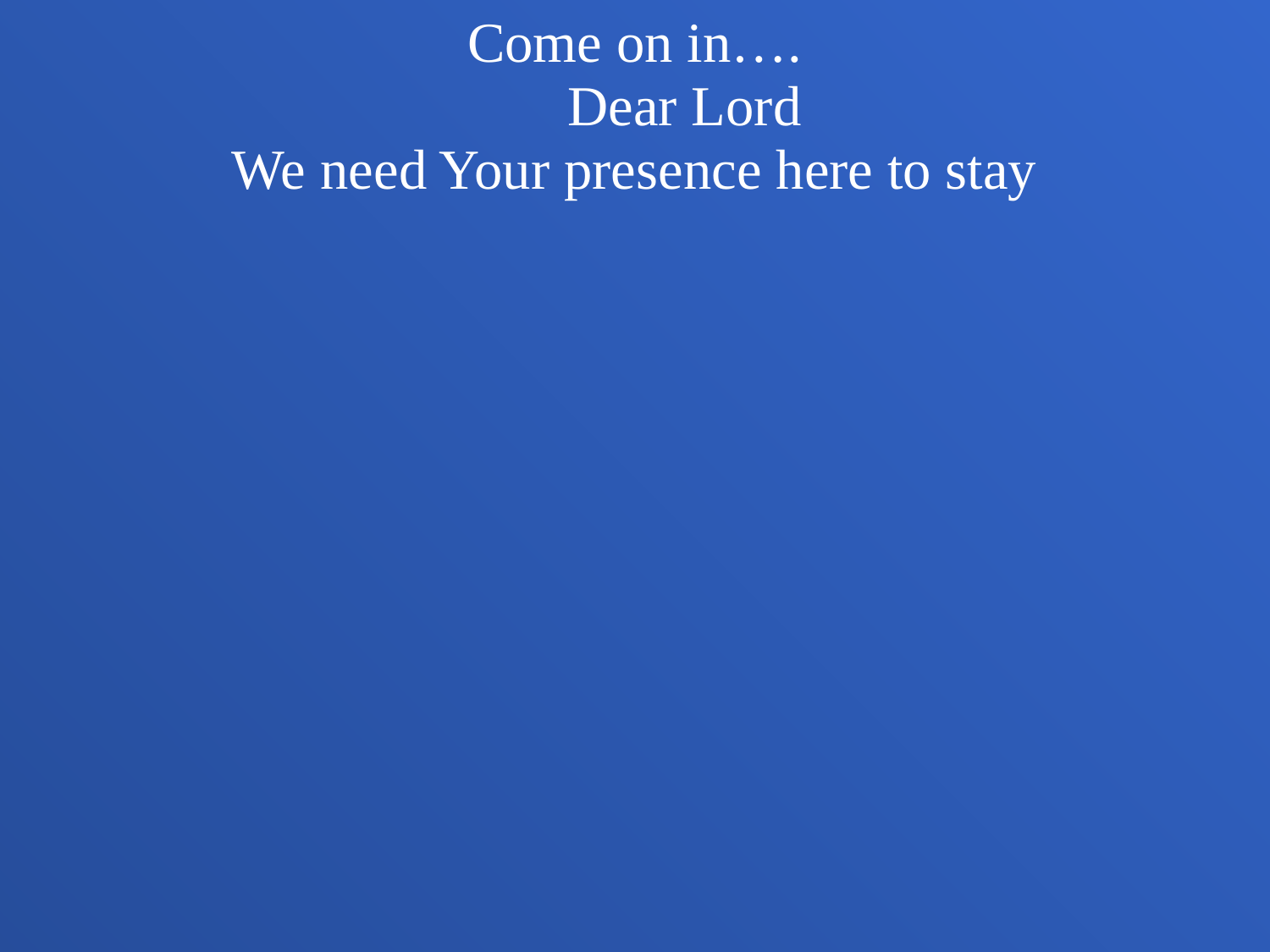

Come on in….
       Dear Lord
We need Your presence here to stay